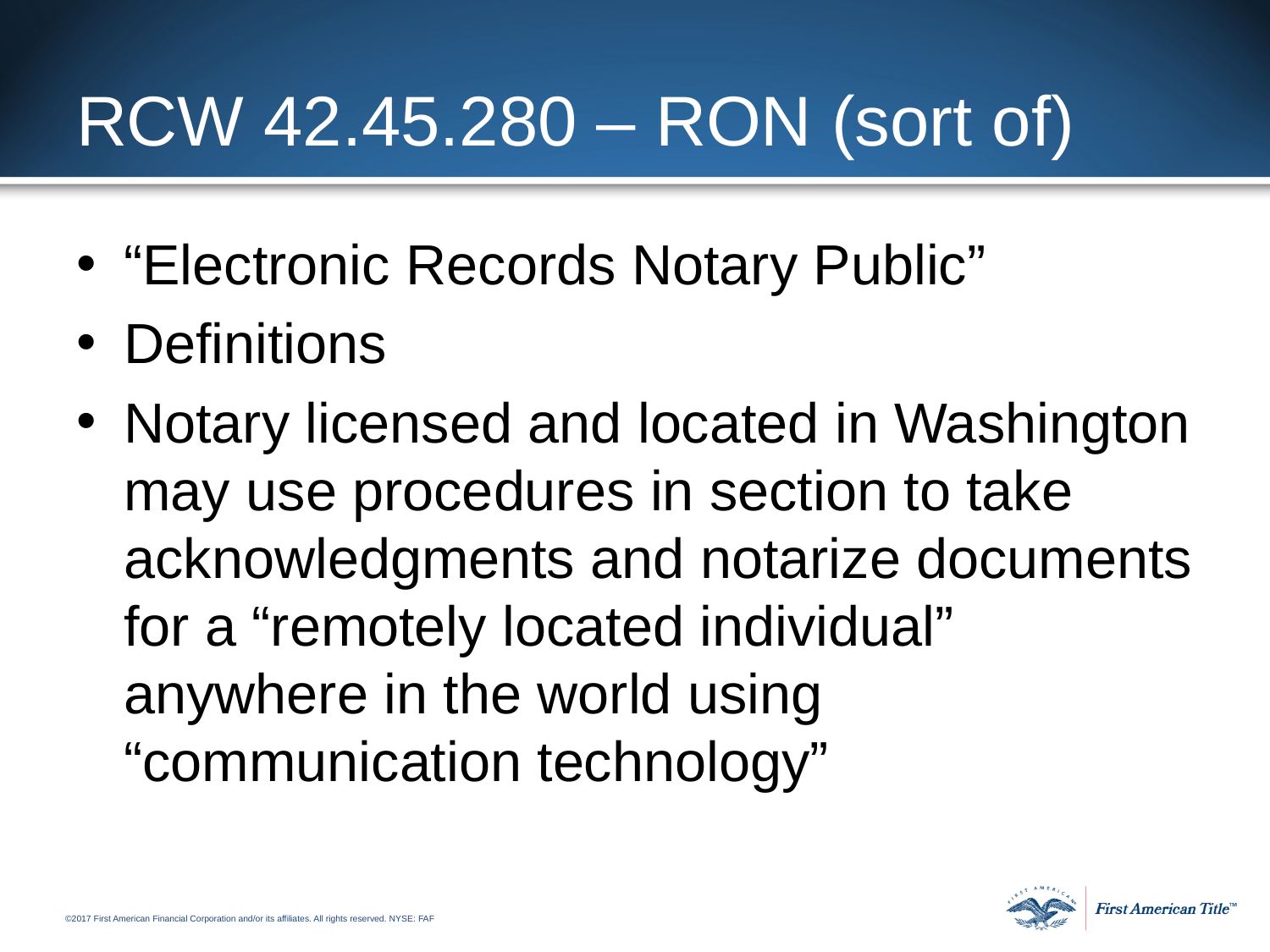

# RCW 42.45.280 – RON (sort of)
“Electronic Records Notary Public”
Definitions
Notary licensed and located in Washington may use procedures in section to take acknowledgments and notarize documents for a “remotely located individual” anywhere in the world using “communication technology”